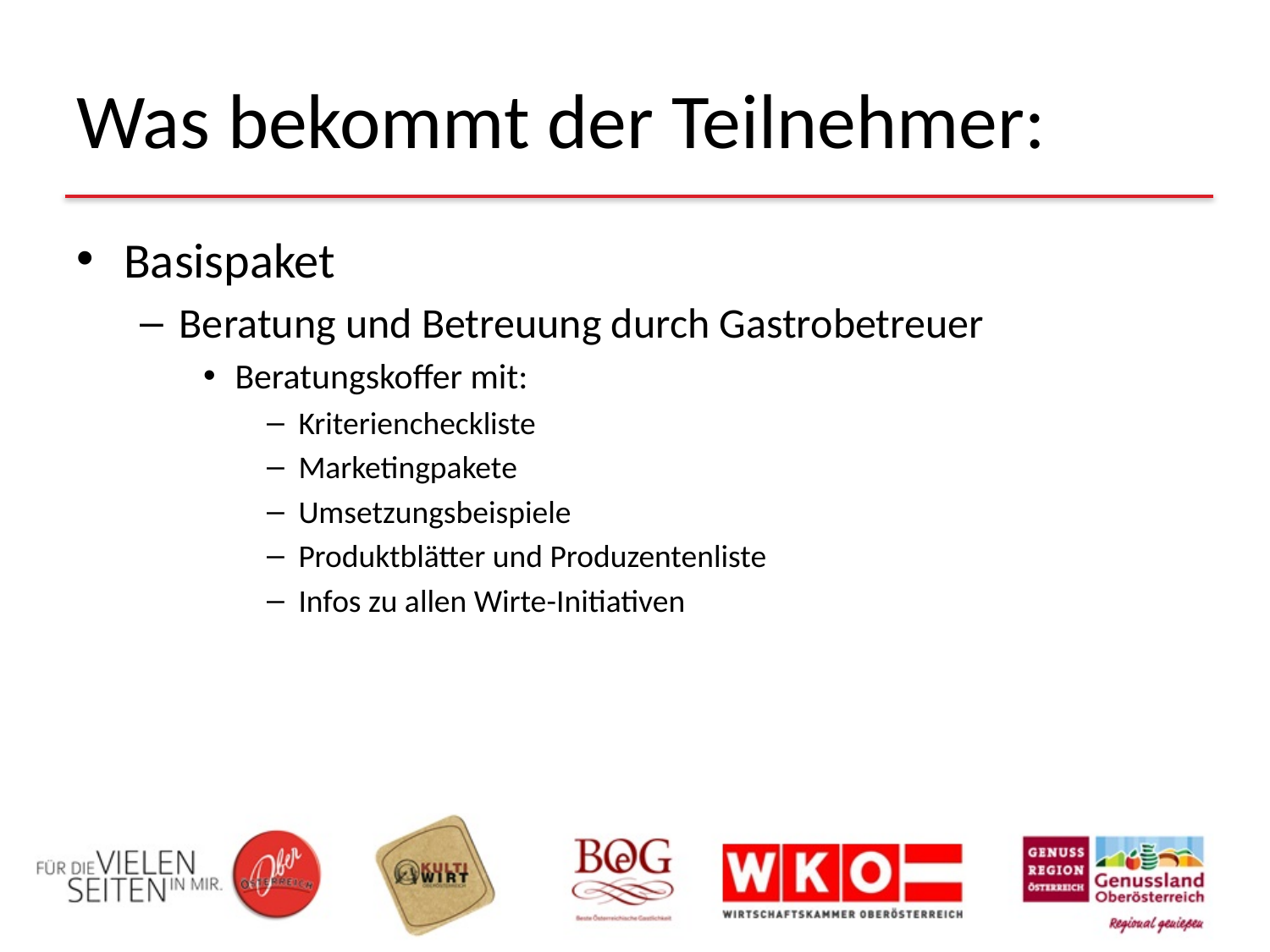

# Was bekommt der Teilnehmer:
Basispaket
Beratung und Betreuung durch Gastrobetreuer
Beratungskoffer mit:
Kriteriencheckliste
Marketingpakete
Umsetzungsbeispiele
Produktblätter und Produzentenliste
Infos zu allen Wirte-Initiativen